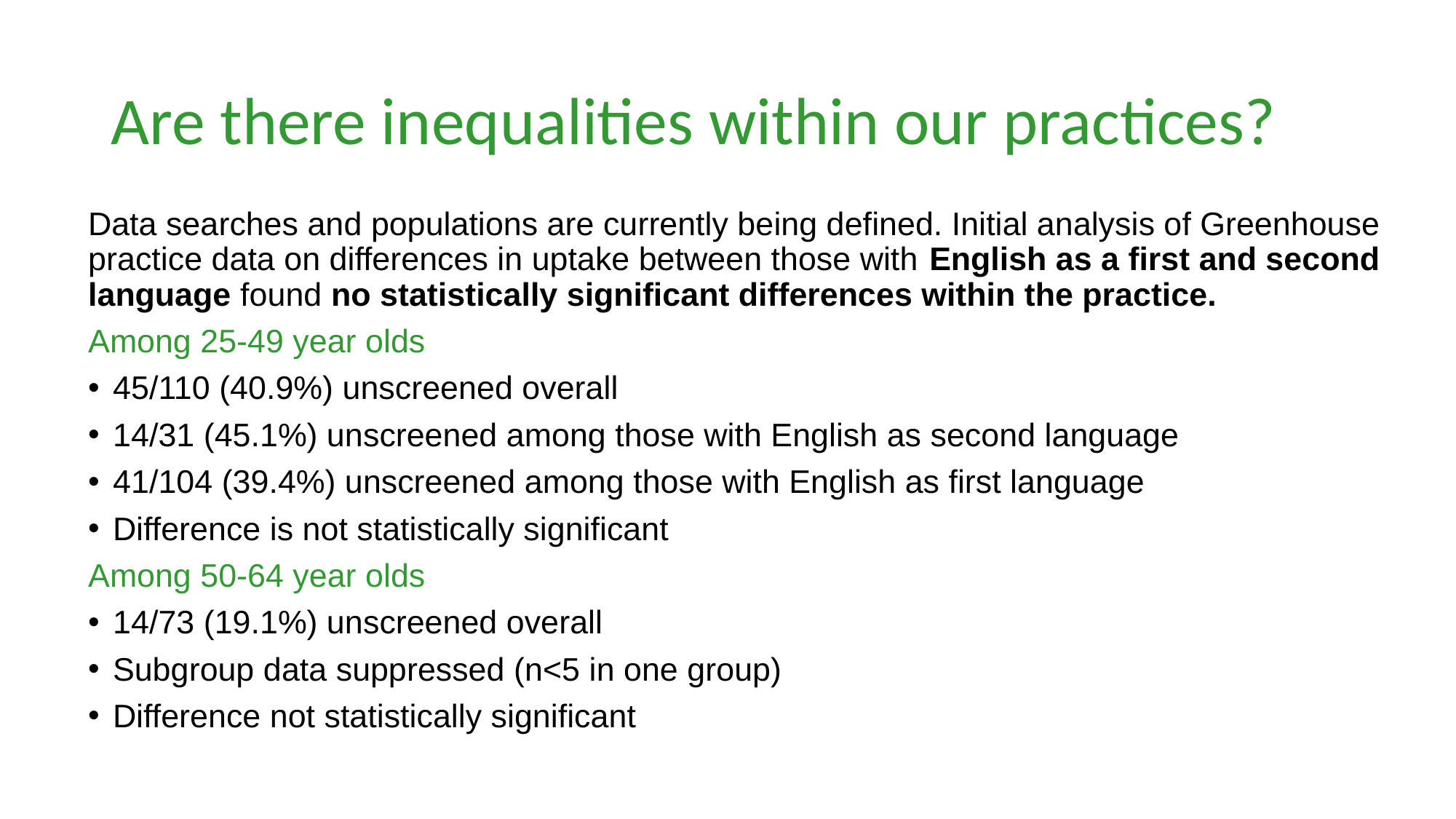

# Are there inequalities within our practices?
Data searches and populations are currently being defined. Initial analysis of Greenhouse practice data on differences in uptake between those with English as a first and second language found no statistically significant differences within the practice.
Among 25-49 year olds
45/110 (40.9%) unscreened overall
14/31 (45.1%) unscreened among those with English as second language
41/104 (39.4%) unscreened among those with English as first language
Difference is not statistically significant
Among 50-64 year olds
14/73 (19.1%) unscreened overall
Subgroup data suppressed (n<5 in one group)
Difference not statistically significant